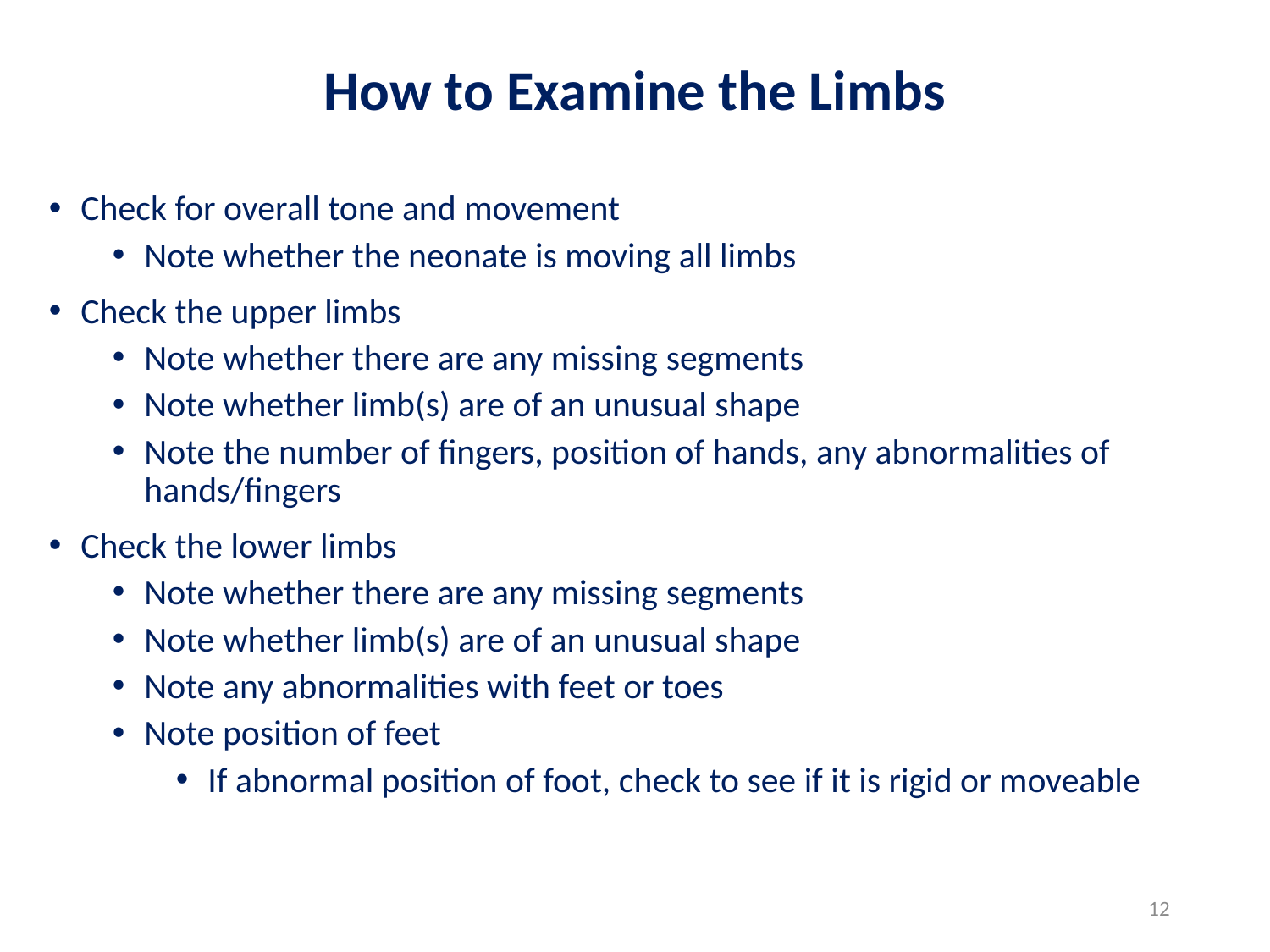

# How to Examine the Limbs
Check for overall tone and movement
Note whether the neonate is moving all limbs
Check the upper limbs
Note whether there are any missing segments
Note whether limb(s) are of an unusual shape
Note the number of fingers, position of hands, any abnormalities of hands/fingers
Check the lower limbs
Note whether there are any missing segments
Note whether limb(s) are of an unusual shape
Note any abnormalities with feet or toes
Note position of feet
If abnormal position of foot, check to see if it is rigid or moveable
12